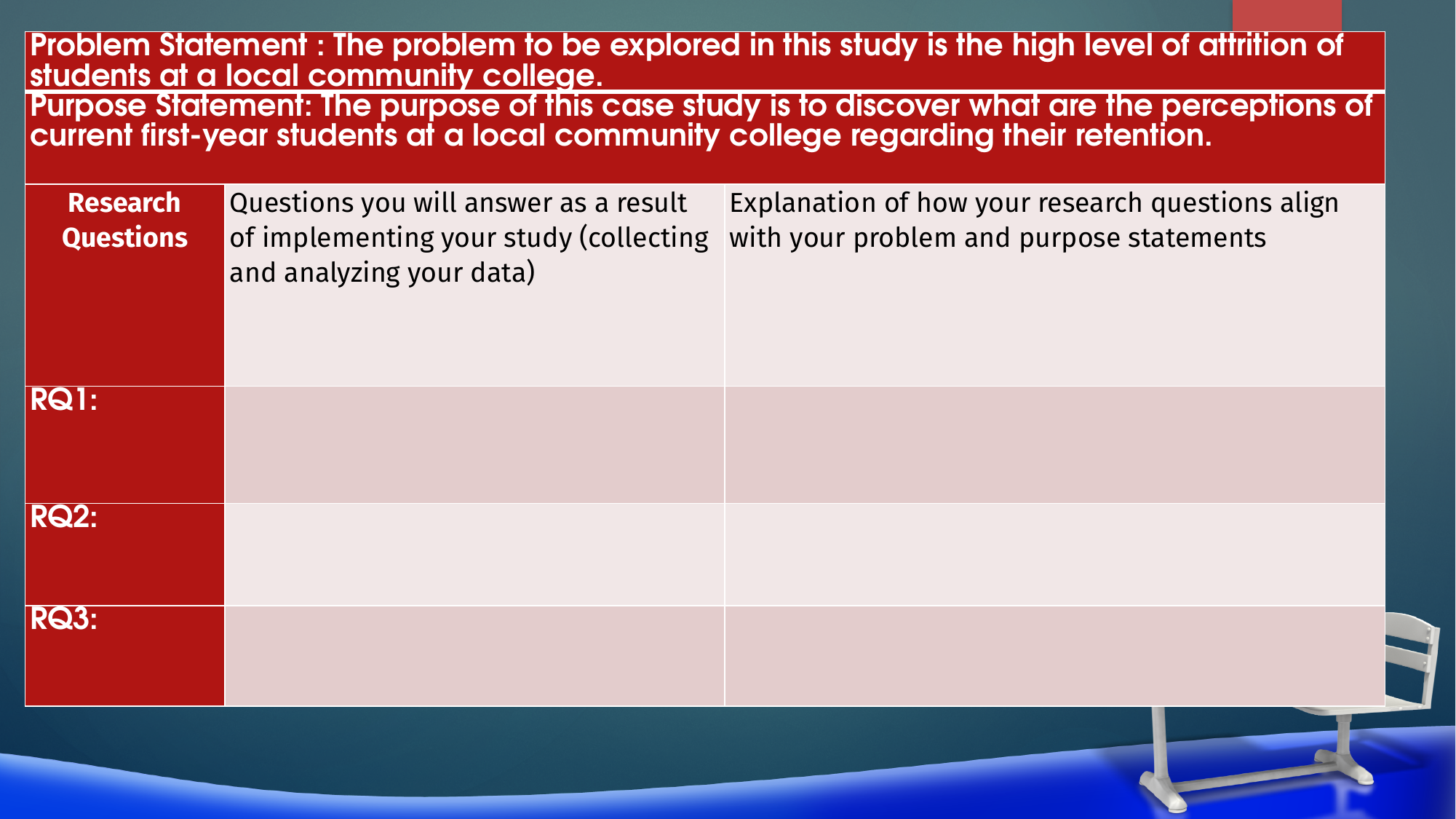

| Problem Statement : The problem to be explored in this study is the high level of attrition of students at a local community college. |  |  |
| --- | --- | --- |
| Purpose Statement: The purpose of this case study is to discover what are the perceptions of current first-year students at a local community college regarding their retention. |  |  |
| Research Questions | Questions you will answer as a result of implementing your study (collecting and analyzing your data) | Explanation of how your research questions align with your problem and purpose statements |
| RQ1: |  |  |
| RQ2: |  |  |
| RQ3: |  |  |